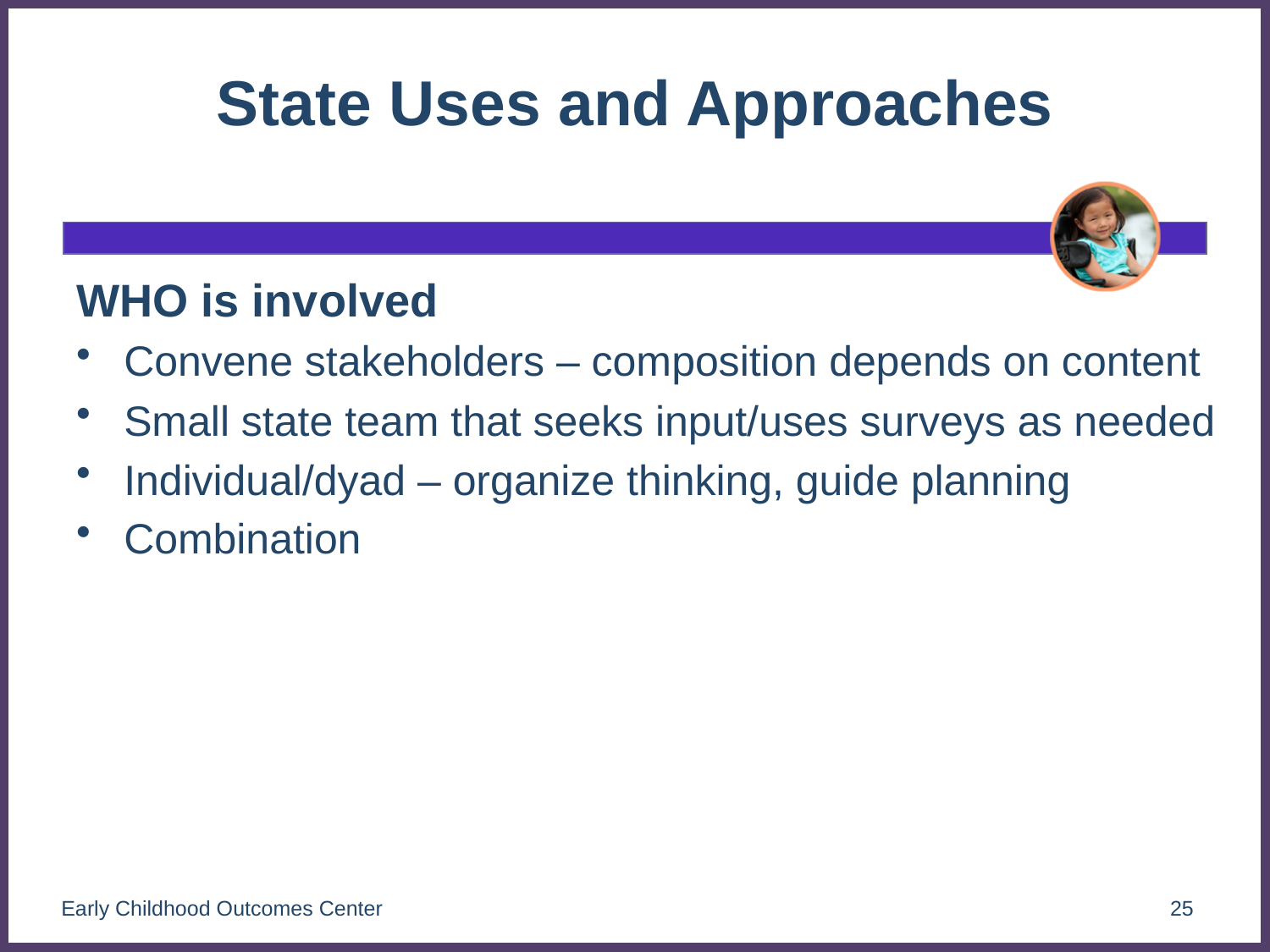

# State Uses and Approaches
WHO is involved
Convene stakeholders – composition depends on content
Small state team that seeks input/uses surveys as needed
Individual/dyad – organize thinking, guide planning
Combination
Early Childhood Outcomes Center
25